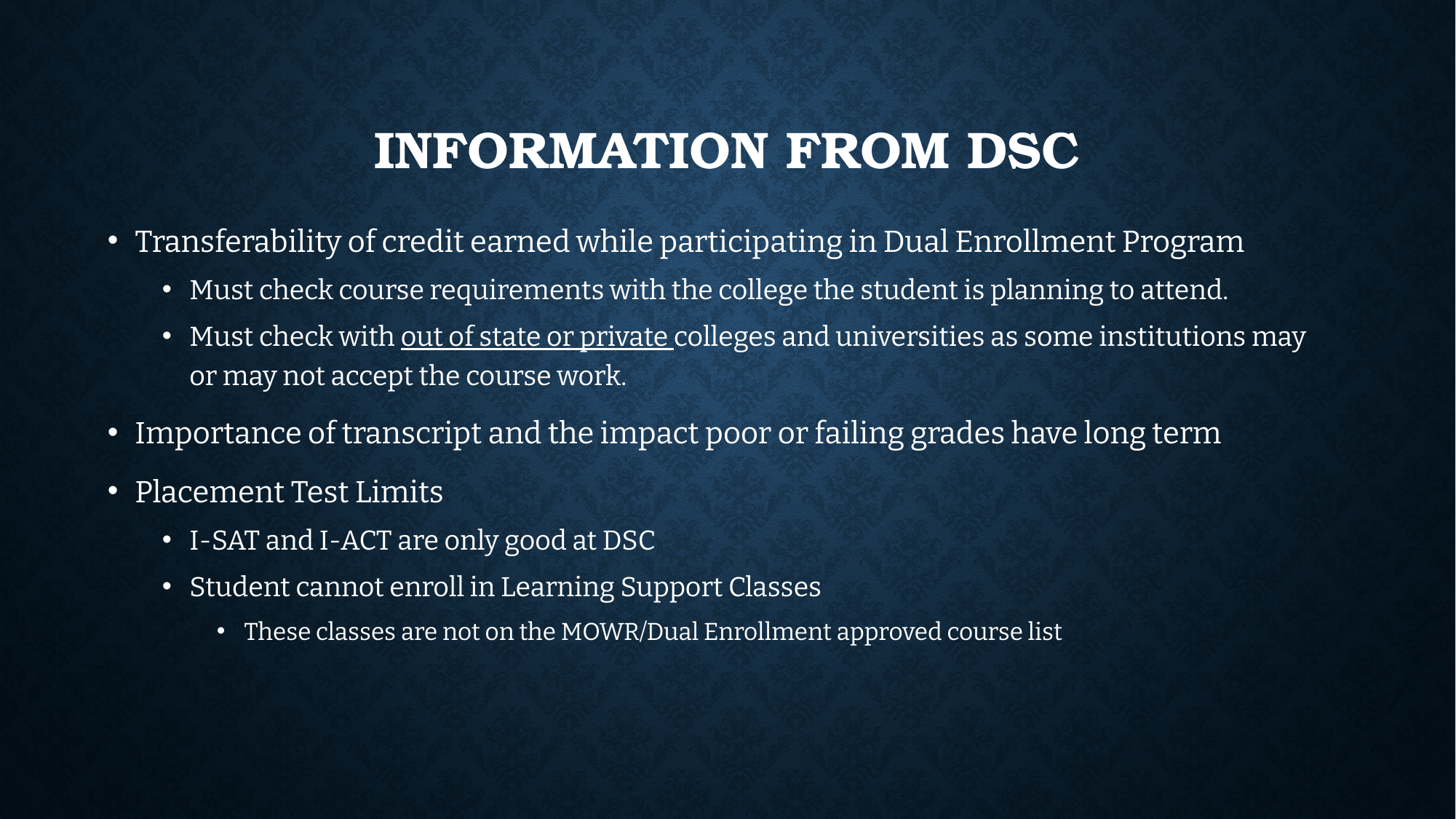

# Information from DSC
Transferability of credit earned while participating in Dual Enrollment Program
Must check course requirements with the college the student is planning to attend.
Must check with out of state or private colleges and universities as some institutions may or may not accept the course work.
Importance of transcript and the impact poor or failing grades have long term
Placement Test Limits
I-SAT and I-ACT are only good at DSC
Student cannot enroll in Learning Support Classes
These classes are not on the MOWR/Dual Enrollment approved course list